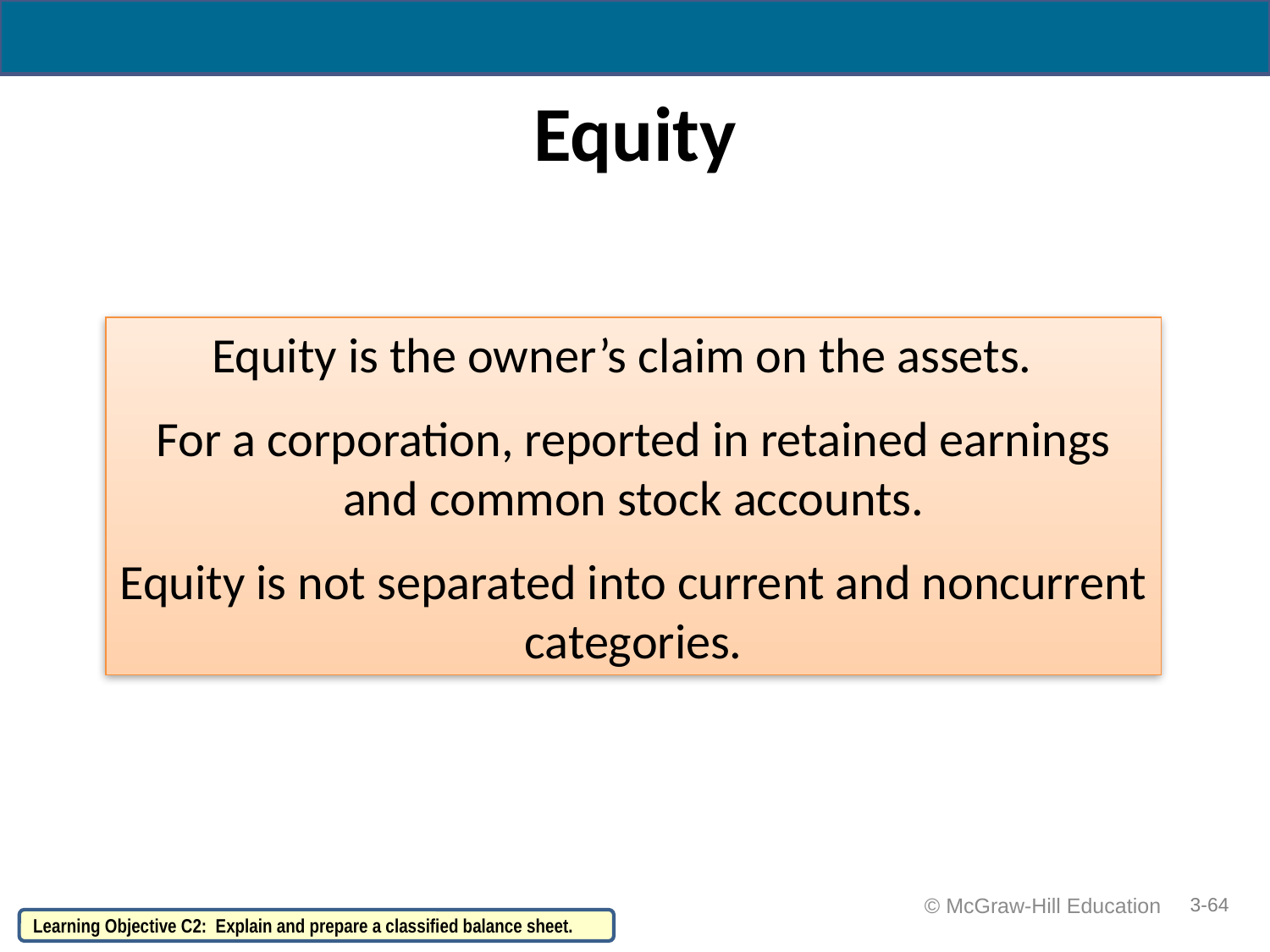

# Equity
Equity is the owner’s claim on the assets.
For a corporation, reported in retained earnings and common stock accounts.
Equity is not separated into current and noncurrent categories.
 © McGraw-Hill Education
3-64
Learning Objective C2:  Explain and prepare a classified balance sheet.